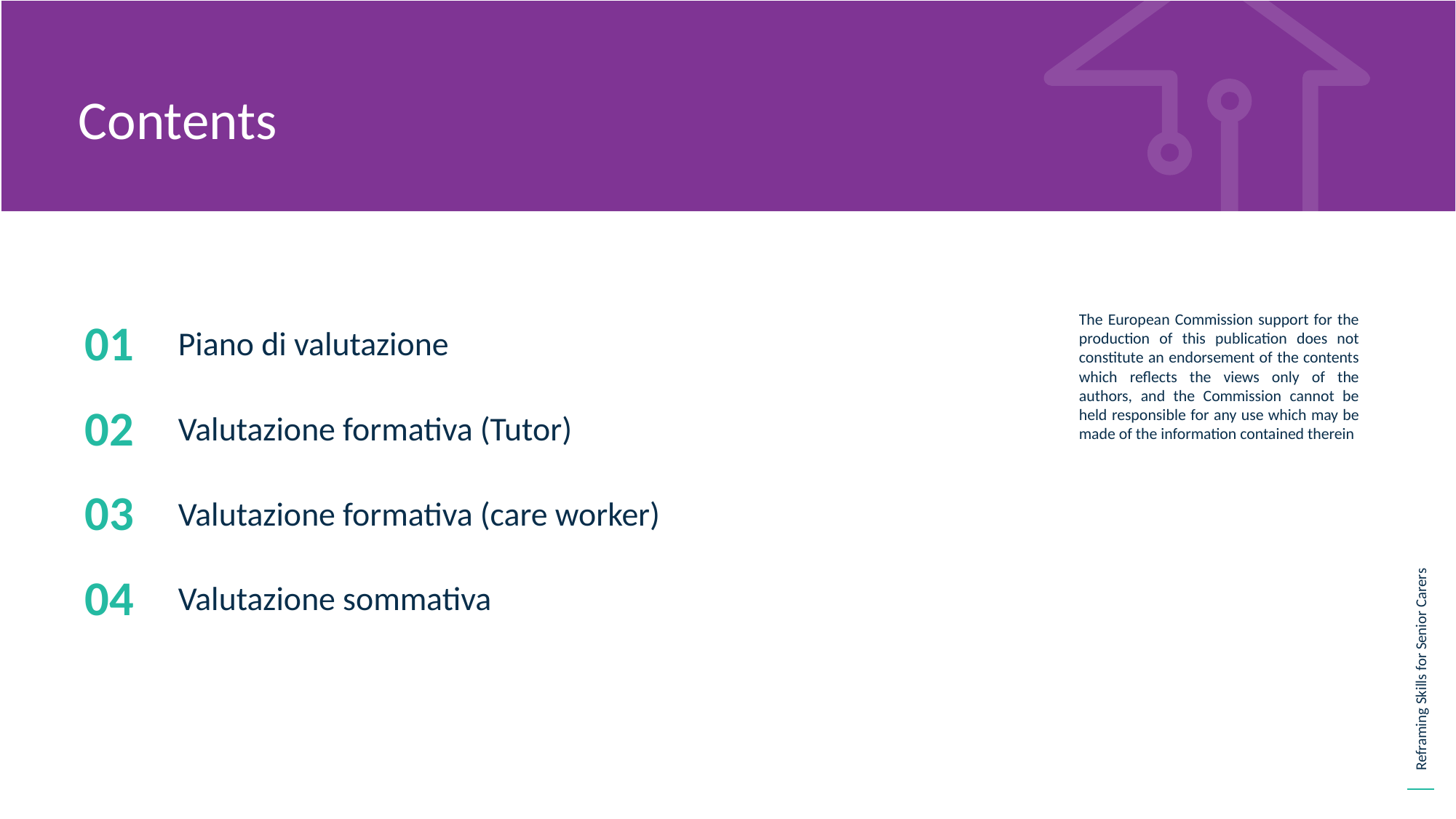

Contents
01
Piano di valutazione
02
Valutazione formativa (Tutor)
03
Valutazione formativa (care worker)
04
Valutazione sommativa